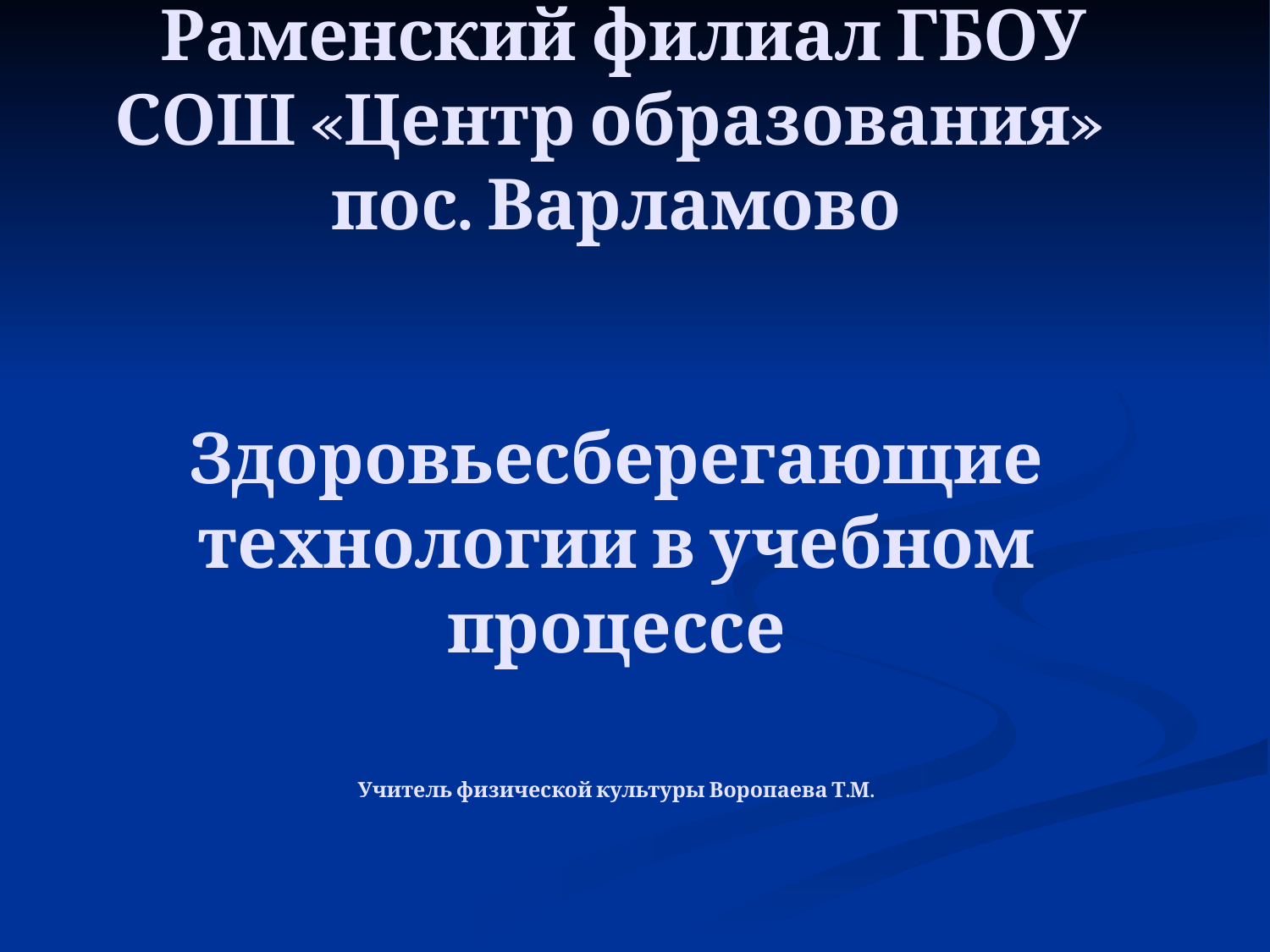

# Раменский филиал ГБОУ СОШ «Центр образования» пос. Варламово Здоровьесберегающие технологии в учебном процессе Учитель физической культуры Воропаева Т.М.